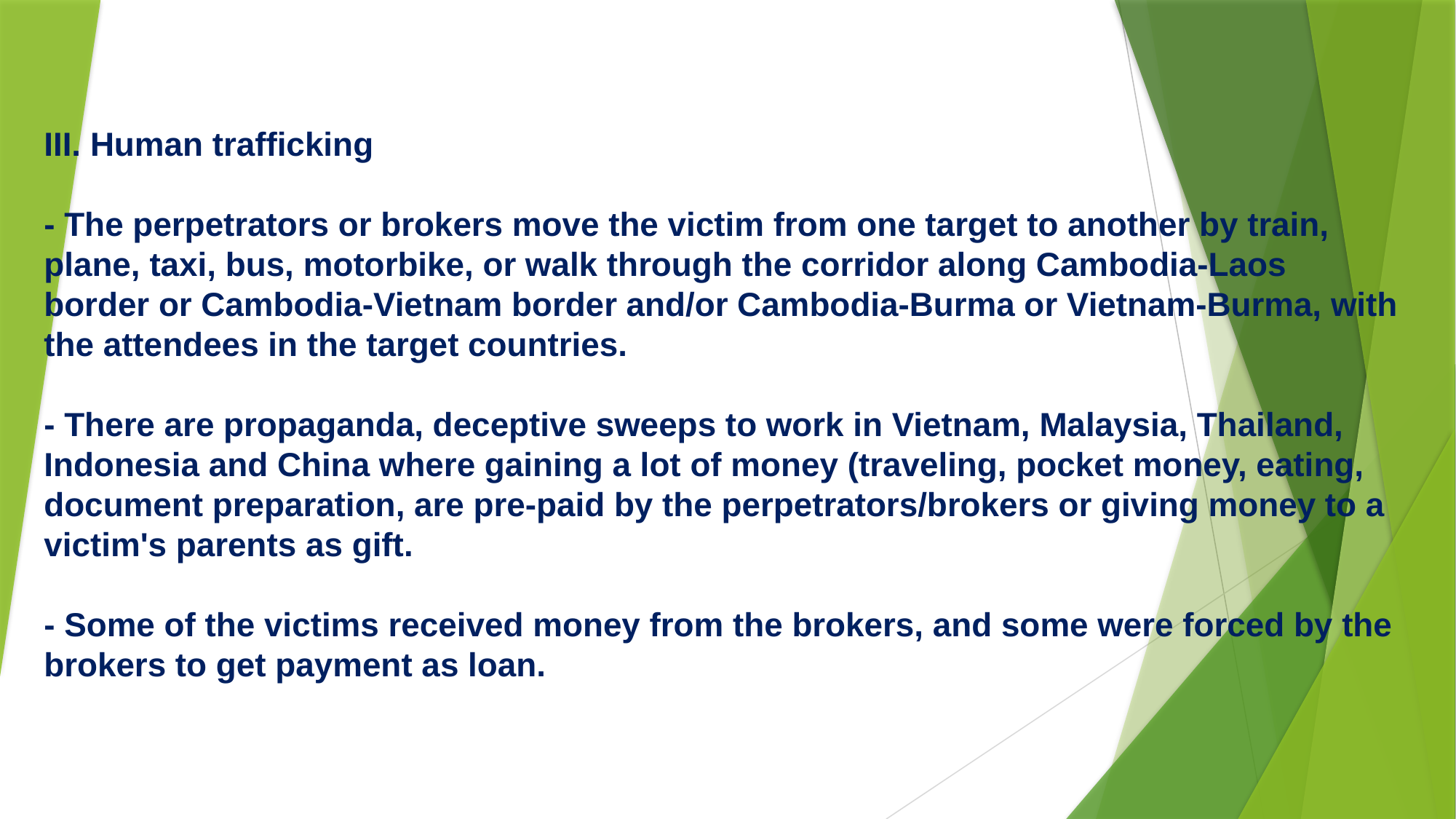

# III. Human trafficking - The perpetrators or brokers move the victim from one target to another by train, plane, taxi, bus, motorbike, or walk through the corridor along Cambodia-Laos border or Cambodia-Vietnam border and/or Cambodia-Burma or Vietnam-Burma, with the attendees in the target countries. - There are propaganda, deceptive sweeps to work in Vietnam, Malaysia, Thailand, Indonesia and China where gaining a lot of money (traveling, pocket money, eating, document preparation, are pre-paid by the perpetrators/brokers or giving money to a victim's parents as gift. - Some of the victims received money from the brokers, and some were forced by the brokers to get payment as loan.